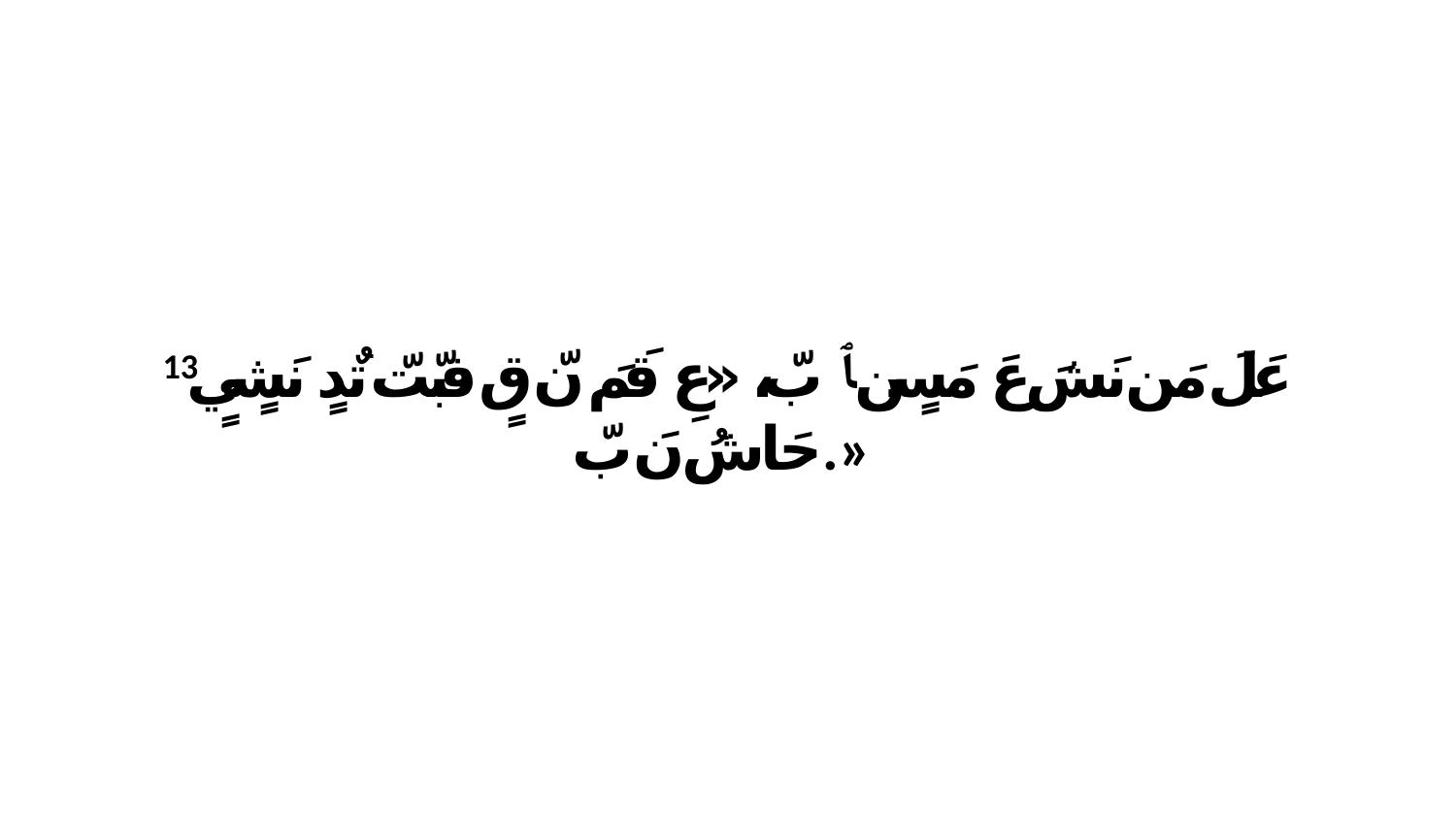

13 عَلَ مَن نَشَ عَ مَسٍن ﭑ بّ، «عِ قَمَ نّ قٍ فبّتّ تٌدٍ نَشٍيٍ حَاشُ نَ بّ.»